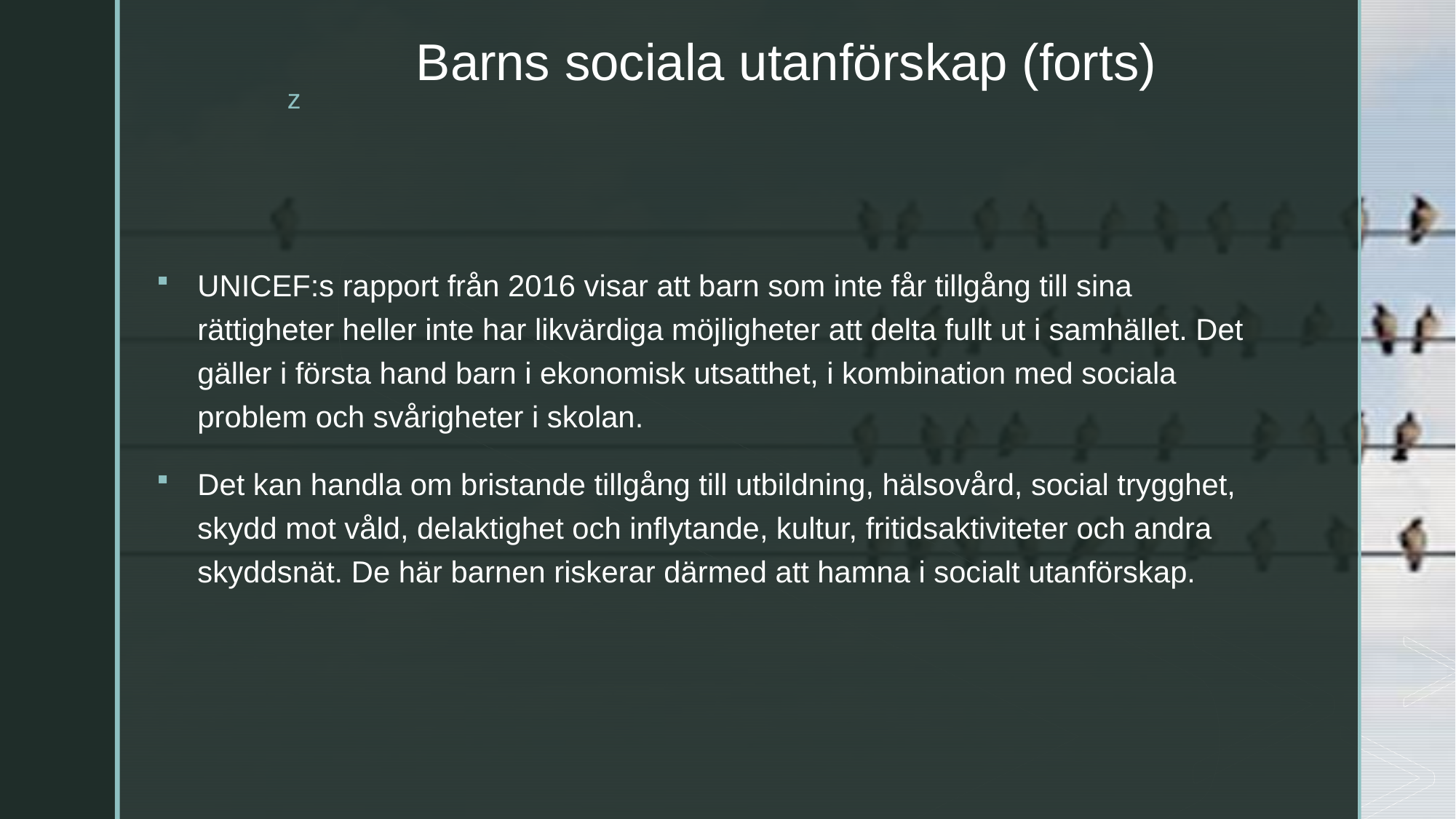

# Barns sociala utanförskap (forts)
UNICEF:s rapport från 2016 visar att barn som inte får tillgång till sina rättigheter heller inte har likvärdiga möjligheter att delta fullt ut i samhället. Det gäller i första hand barn i ekonomisk utsatthet, i kombination med sociala problem och svårigheter i skolan.
Det kan handla om bristande tillgång till utbildning, hälsovård, social trygghet, skydd mot våld, delaktighet och inflytande, kultur, fritidsaktiviteter och andra skyddsnät. De här barnen riskerar därmed att hamna i socialt utanförskap.